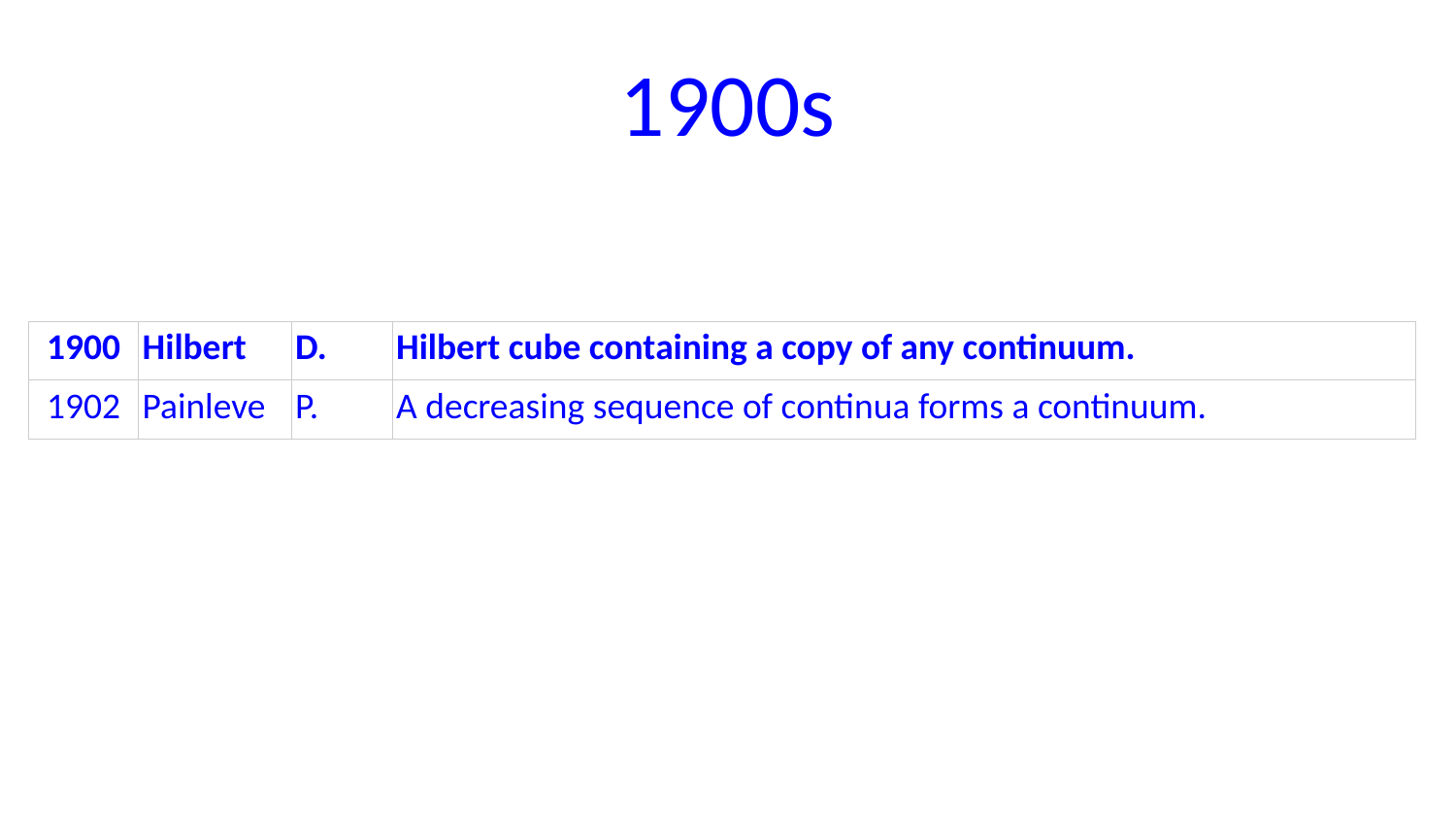

# 1900s
| 1900 | Hilbert | D. | Hilbert cube containing a copy of any continuum. |
| --- | --- | --- | --- |
| 1902 | Painleve | P. | A decreasing sequence of continua forms a continuum. |